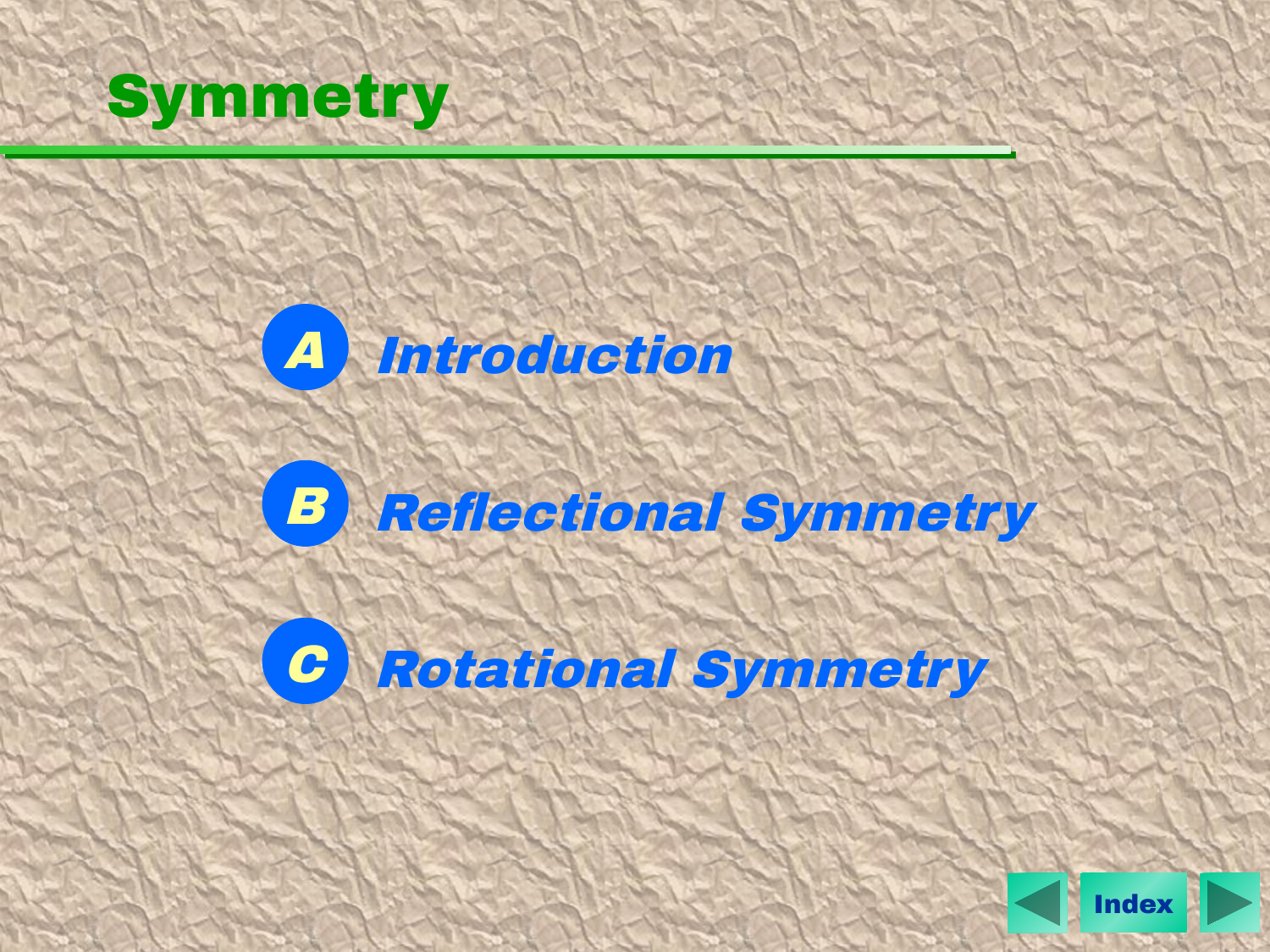

Symmetry

Introduction

A

Reflectional Symmetry

B

Rotational Symmetry

C
Index